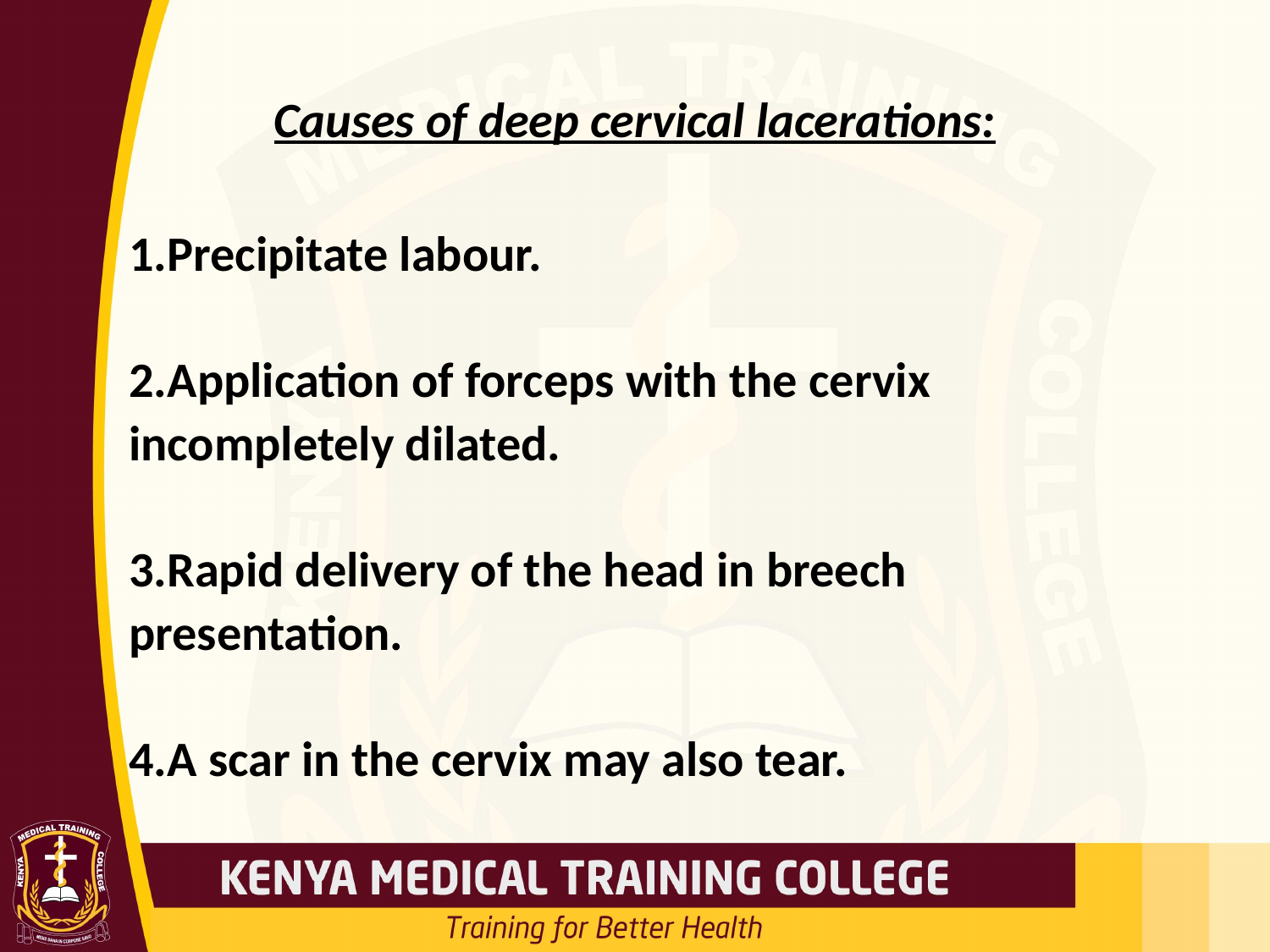

# Causes of deep cervical lacerations:
1.Precipitate labour.

2.Application of forceps with the cervix
incompletely dilated.

3.Rapid delivery of the head in breech
presentation.

4.A scar in the cervix may also tear.